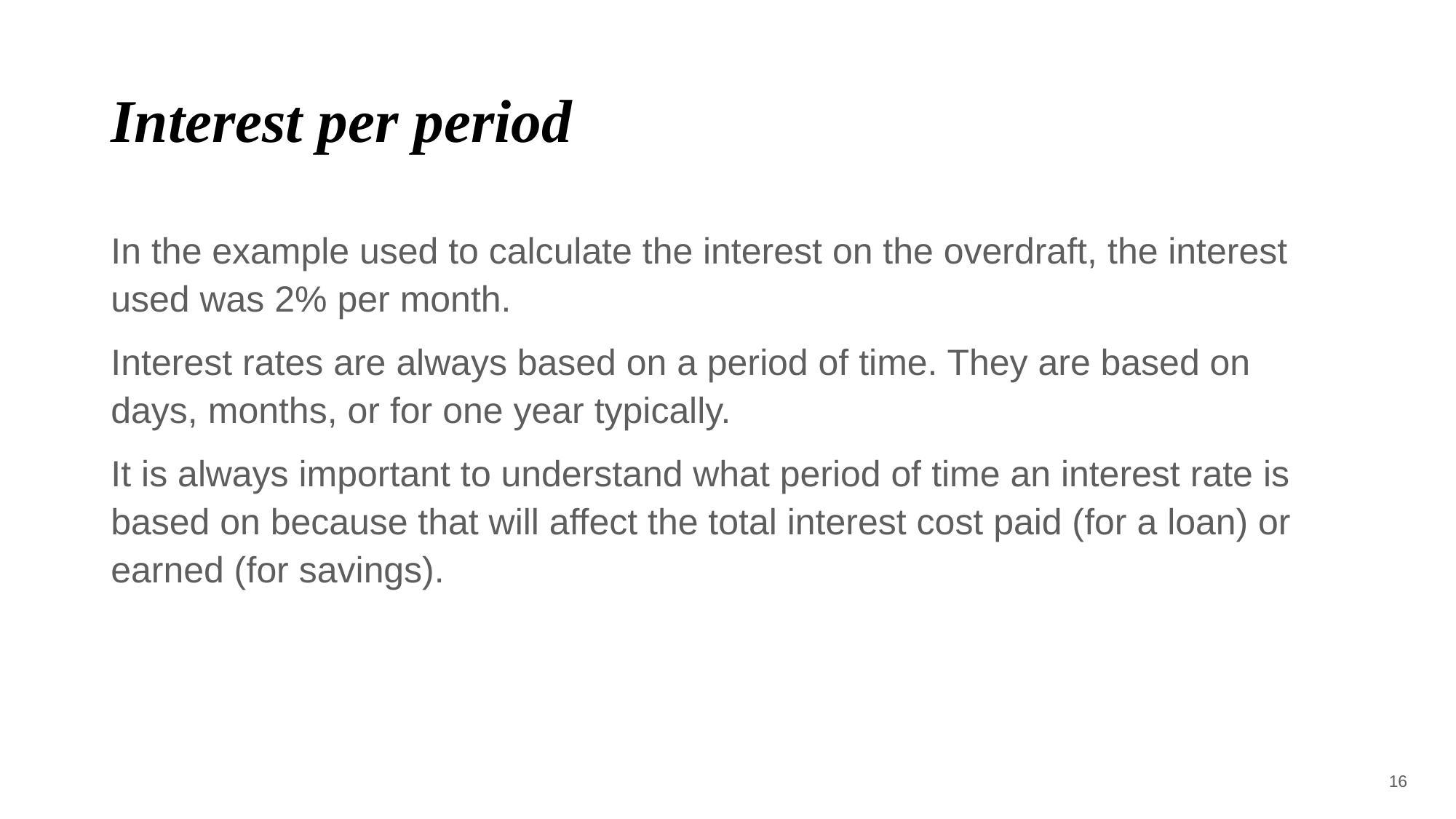

# Interest per period
In the example used to calculate the interest on the overdraft, the interest used was 2% per month.
Interest rates are always based on a period of time. They are based on days, months, or for one year typically.
It is always important to understand what period of time an interest rate is based on because that will affect the total interest cost paid (for a loan) or earned (for savings).